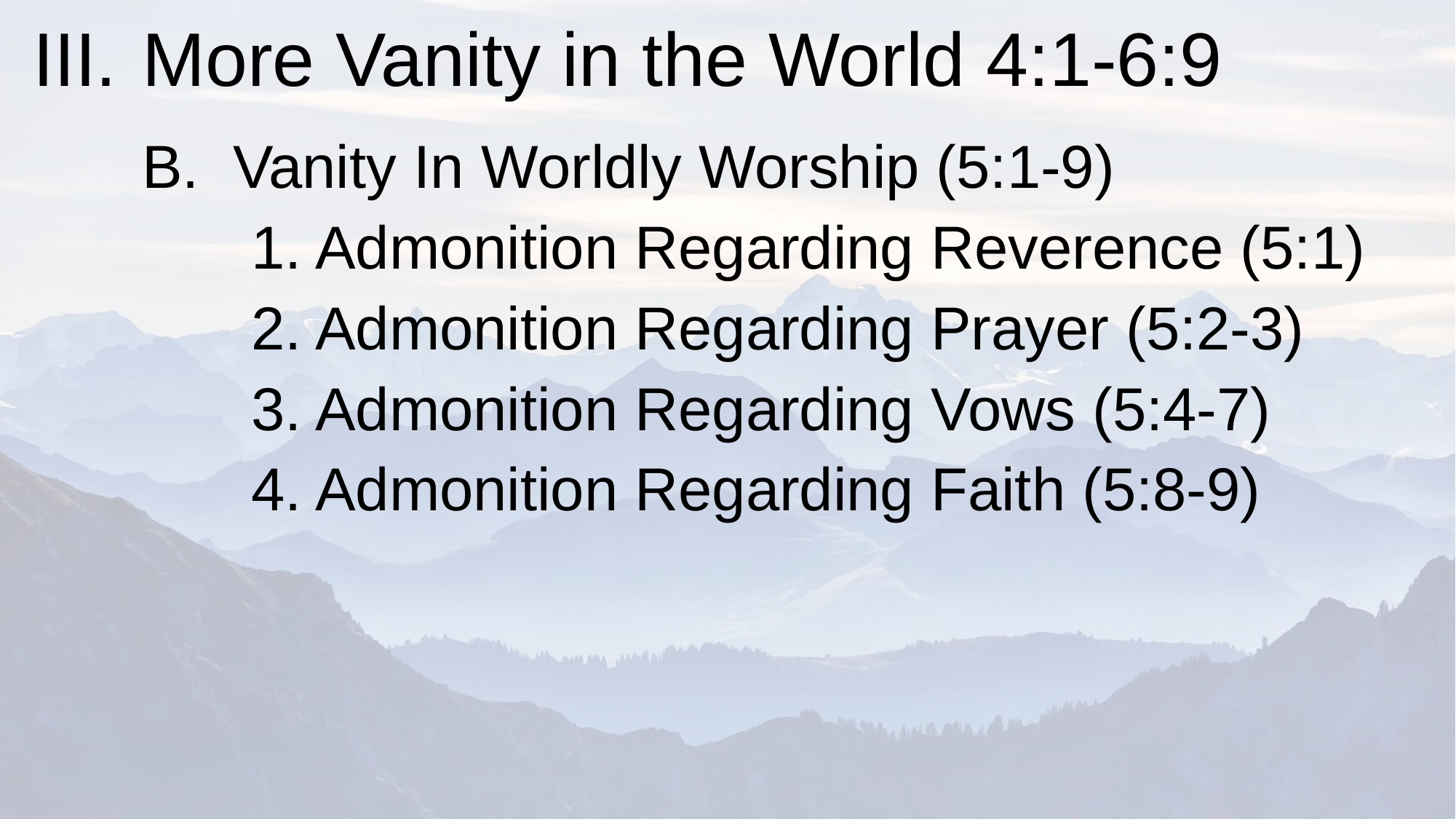

# III.	More Vanity in the World 4:1-6:9
	B.  Vanity In Worldly Worship (5:1-9)
		1. Admonition Regarding Reverence (5:1)
		2. Admonition Regarding Prayer (5:2-3)
		3. Admonition Regarding Vows (5:4-7)
		4. Admonition Regarding Faith (5:8-9)